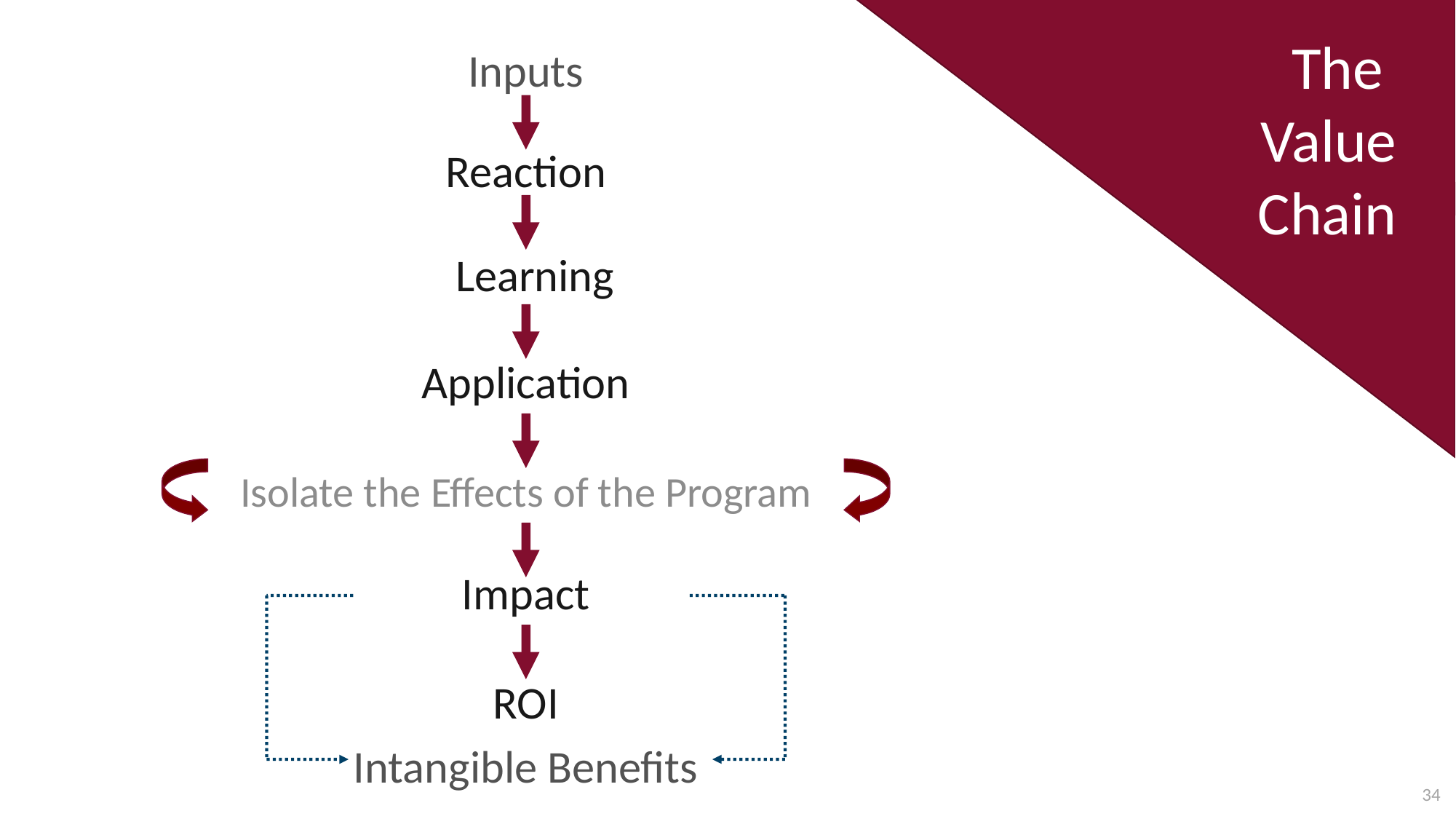

The
Value Chain
Inputs

Reaction

Learning

Application

Isolate the Effects of the Program

Impact

ROI
Intangible Benefits
34